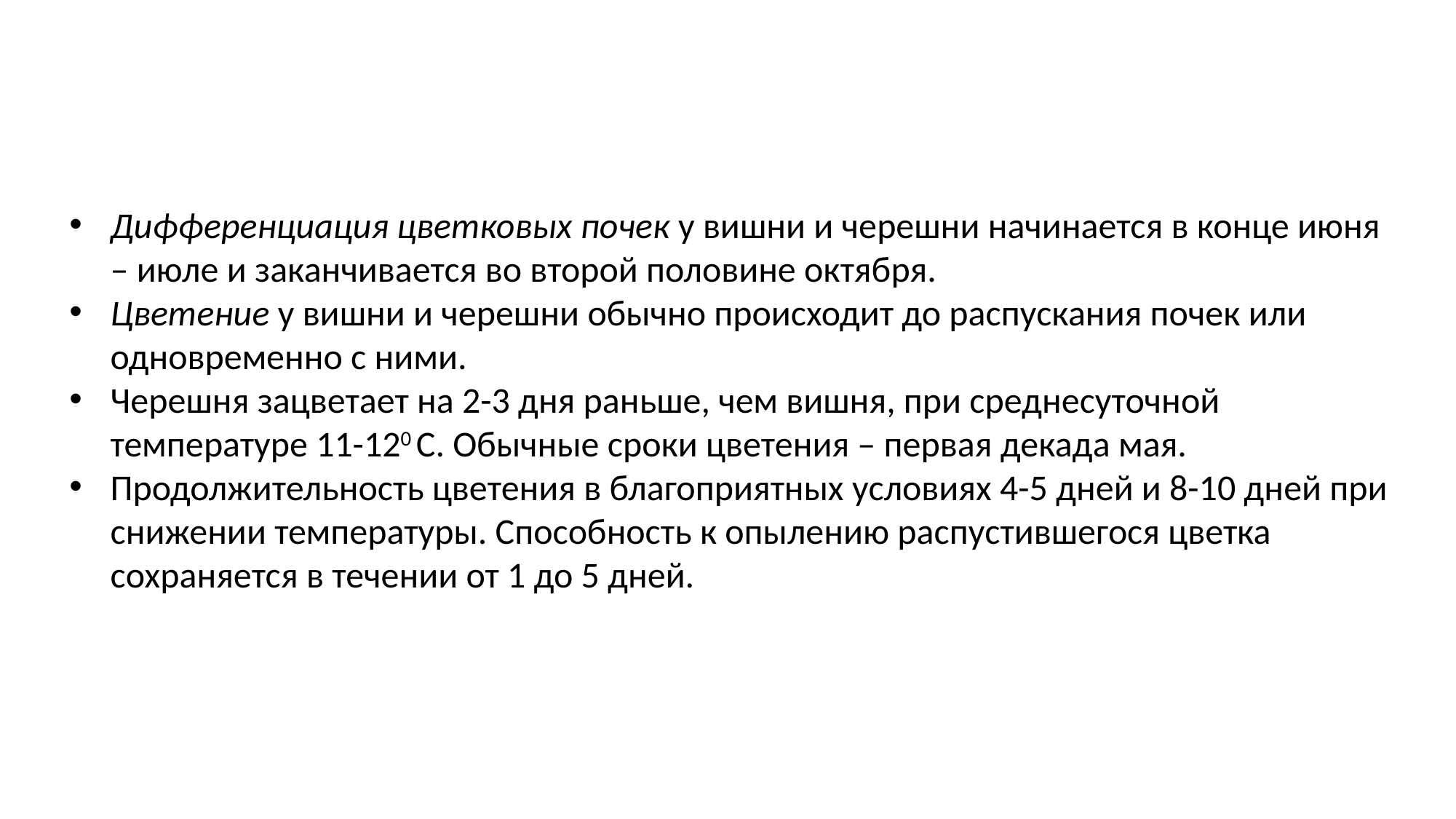

Дифференциация цветковых почек у вишни и черешни начинается в конце июня – июле и заканчивается во второй половине октября.
Цветение у вишни и черешни обычно происходит до распускания почек или одновременно с ними.
Черешня зацветает на 2-3 дня раньше, чем вишня, при среднесуточной температуре 11-120 С. Обычные сроки цветения – первая декада мая.
Продолжительность цветения в благоприятных условиях 4-5 дней и 8-10 дней при снижении температуры. Способность к опылению распустившегося цветка сохраняется в течении от 1 до 5 дней.